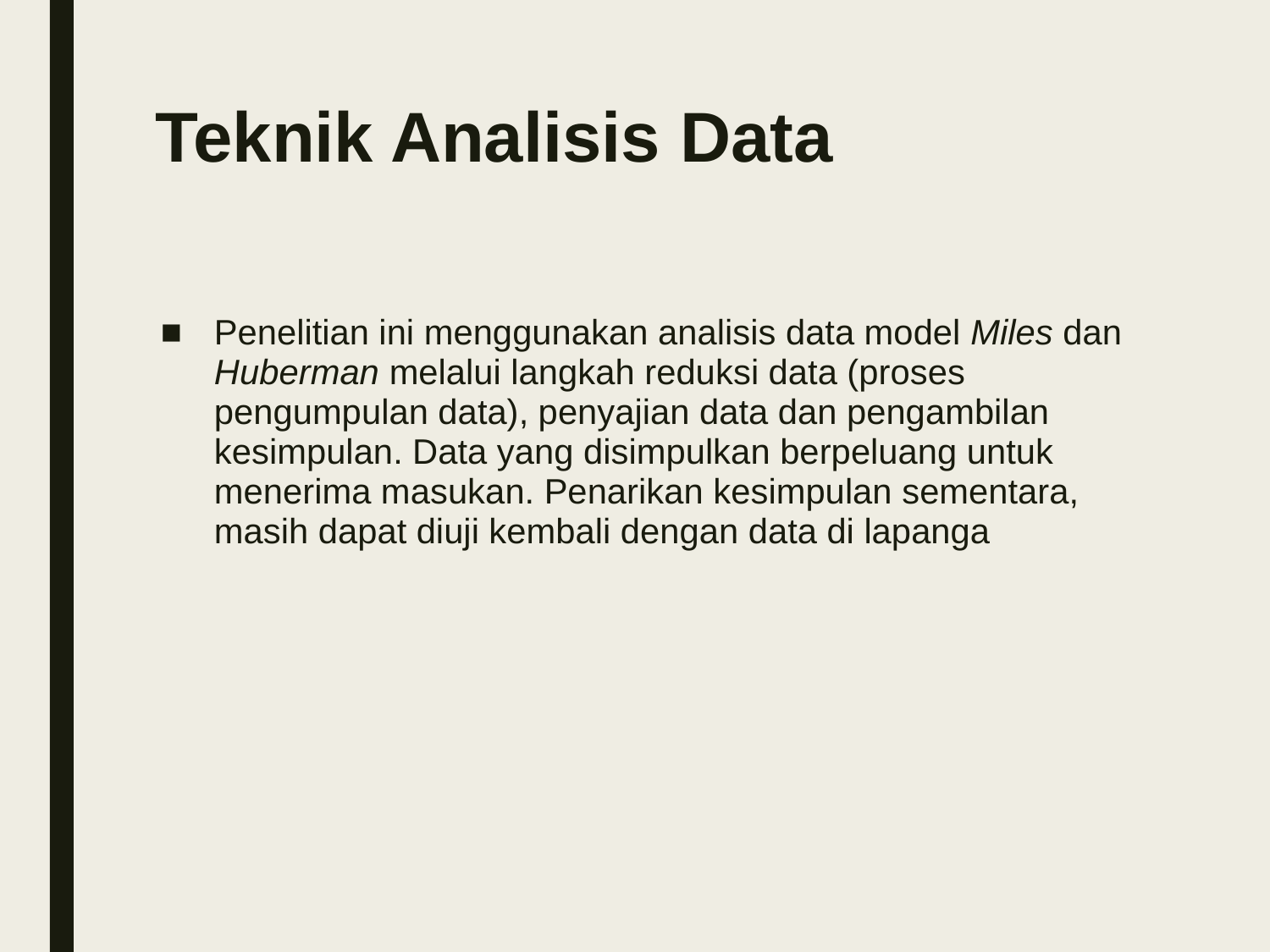

# Teknik Analisis Data
Penelitian ini menggunakan analisis data model Miles dan Huberman melalui langkah reduksi data (proses pengumpulan data), penyajian data dan pengambilan kesimpulan. Data yang disimpulkan berpeluang untuk menerima masukan. Penarikan kesimpulan sementara, masih dapat diuji kembali dengan data di lapanga